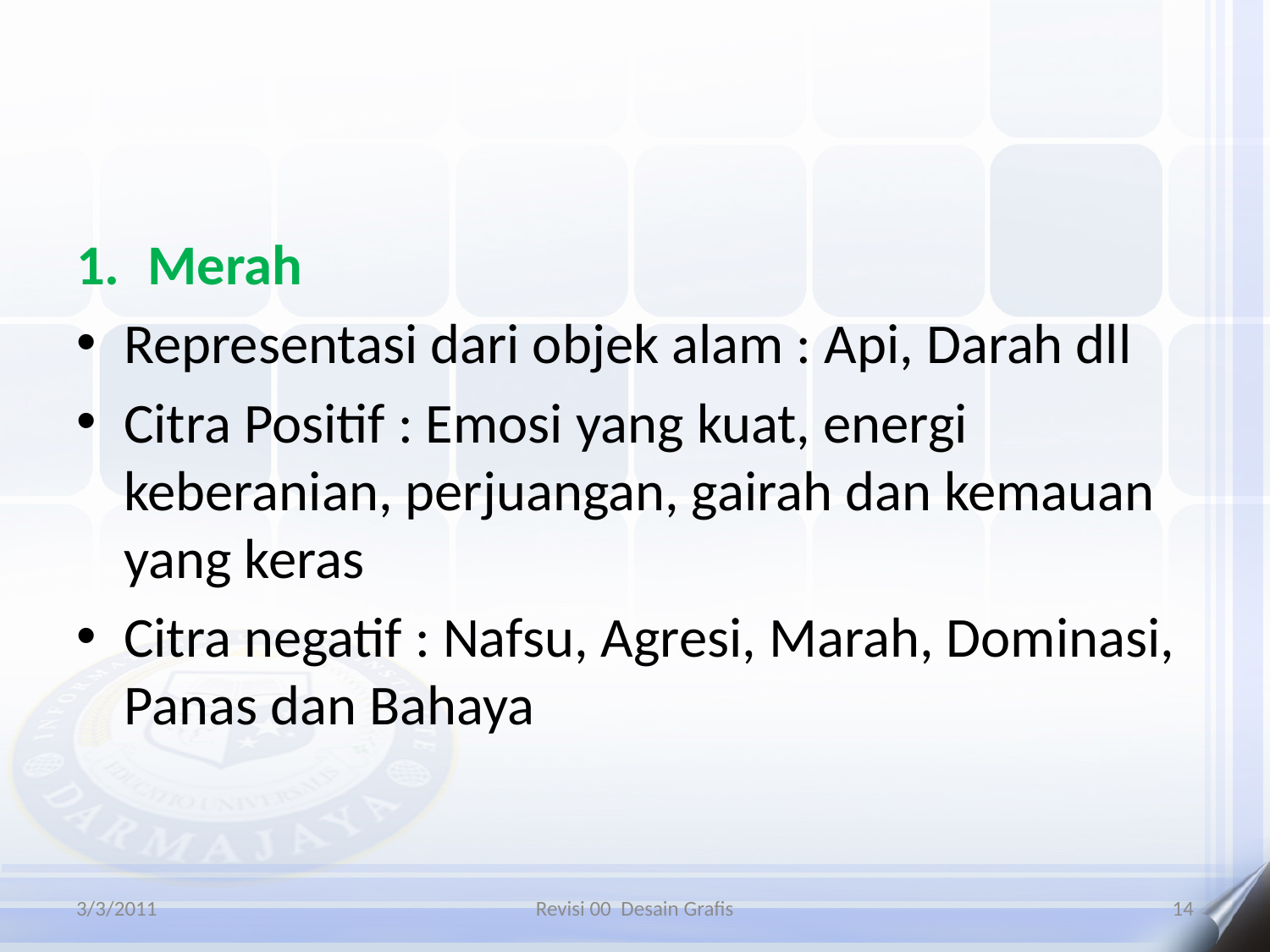

#
Merah
Representasi dari objek alam : Api, Darah dll
Citra Positif : Emosi yang kuat, energi keberanian, perjuangan, gairah dan kemauan yang keras
Citra negatif : Nafsu, Agresi, Marah, Dominasi, Panas dan Bahaya
3/3/2011
Revisi 00  Desain Grafis
14